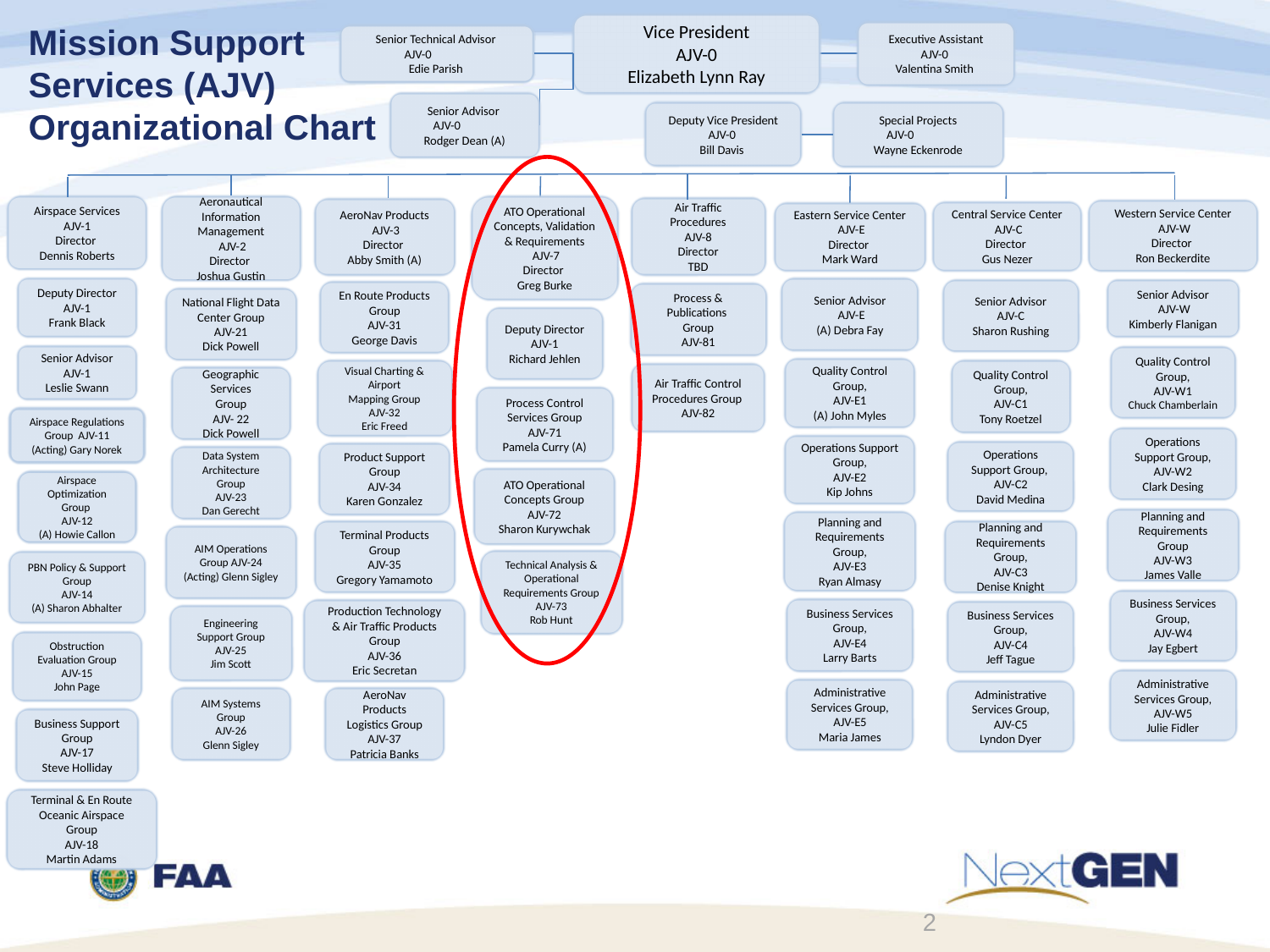

Vice President
AJV-0
Elizabeth Lynn Ray
Executive Assistant
AJV-0
Valentina Smith
Senior Technical Advisor
AJV-0
Edie Parish
Senior Advisor
AJV-0
Rodger Dean (A)
Special Projects
AJV-0
Wayne Eckenrode
Deputy Vice President
AJV-0
Bill Davis
Mission Support Services (AJV) Organizational Chart
Airspace Services
 AJV-1
Director
Dennis Roberts
Aeronautical Information Management
 AJV-2
Director
Joshua Gustin
ATO Operational Concepts, Validation & Requirements
 AJV-7
Director
Greg Burke
Air Traffic Procedures
AJV-8
Director
TBD
AeroNav Products
 AJV-3
Director
Abby Smith (A)
Western Service Center
 AJV-W
Director
Ron Beckerdite
Central Service Center
 AJV-C
Director
Gus Nezer
Eastern Service Center
 AJV-E
Director
Mark Ward
Deputy Director
 AJV-1
Frank Black
Senior Advisor
 AJV-E
(A) Debra Fay
Senior Advisor
 AJV-C
Sharon Rushing
Senior Advisor
 AJV-W
Kimberly Flanigan
En Route Products Group
AJV-31
George Davis
Process & Publications
Group
AJV-81
National Flight Data
Center Group
AJV-21
Dick Powell
Deputy Director
 AJV-1
Richard Jehlen

Senior Advisor
 AJV-1
Leslie Swann
Quality Control Group,
AJV-W1
Chuck Chamberlain
Quality Control Group,
AJV-E1
(A) John Myles
Visual Charting & Airport
Mapping Group
AJV-32
Eric Freed
Quality Control Group,
AJV-C1
Tony Roetzel
Air Traffic Control Procedures Group
AJV-82
Geographic Services
Group
AJV- 22
Dick Powell
Process Control
Services Group
AJV-71
Pamela Curry (A)
Airspace Regulations Group  AJV-11
(Acting) Gary Norek
Operations Support Group,
AJV-W2
Clark Desing
Operations Support Group,
AJV-E2
Kip Johns
Operations Support Group,
AJV-C2
David Medina
Product Support
Group
AJV-34
Karen Gonzalez
Data System Architecture
Group
AJV-23
Dan Gerecht
ATO Operational
Concepts Group
AJV-72
Sharon Kurywchak
Airspace Optimization Group
AJV-12
(A) Howie Callon
Planning and Requirements
Group
AJV-W3
James Valle
Planning and
Requirements Group,
AJV-E3
Ryan Almasy
Planning and
Requirements Group,
AJV-C3
Denise Knight
Terminal Products
Group
AJV-35
Gregory Yamamoto
AIM Operations Group AJV-24
(Acting) Glenn Sigley
Technical Analysis &
Operational
Requirements Group
AJV-73
Rob Hunt
PBN Policy & Support Group
AJV-14
(A) Sharon Abhalter
Business Services Group,
AJV-W4
Jay Egbert
Business Services Group,
AJV-E4
Larry Barts
Production Technology
& Air Traffic Products Group
AJV-36
Eric Secretan
Business Services Group,
AJV-C4
Jeff Tague
Engineering Support Group
AJV-25
Jim Scott
Obstruction
Evaluation Group
AJV-15
John Page
Administrative Services Group,
AJV-W5
Julie Fidler
Administrative Services Group,
AJV-E5
Maria James
Administrative Services Group,
AJV-C5
Lyndon Dyer
AIM Systems Group
AJV-26
Glenn Sigley
AeroNav Products
Logistics Group
AJV-37
Patricia Banks
Business Support
Group
AJV-17
Steve Holliday
Terminal & En Route
Oceanic Airspace Group
AJV-18
Martin Adams
2